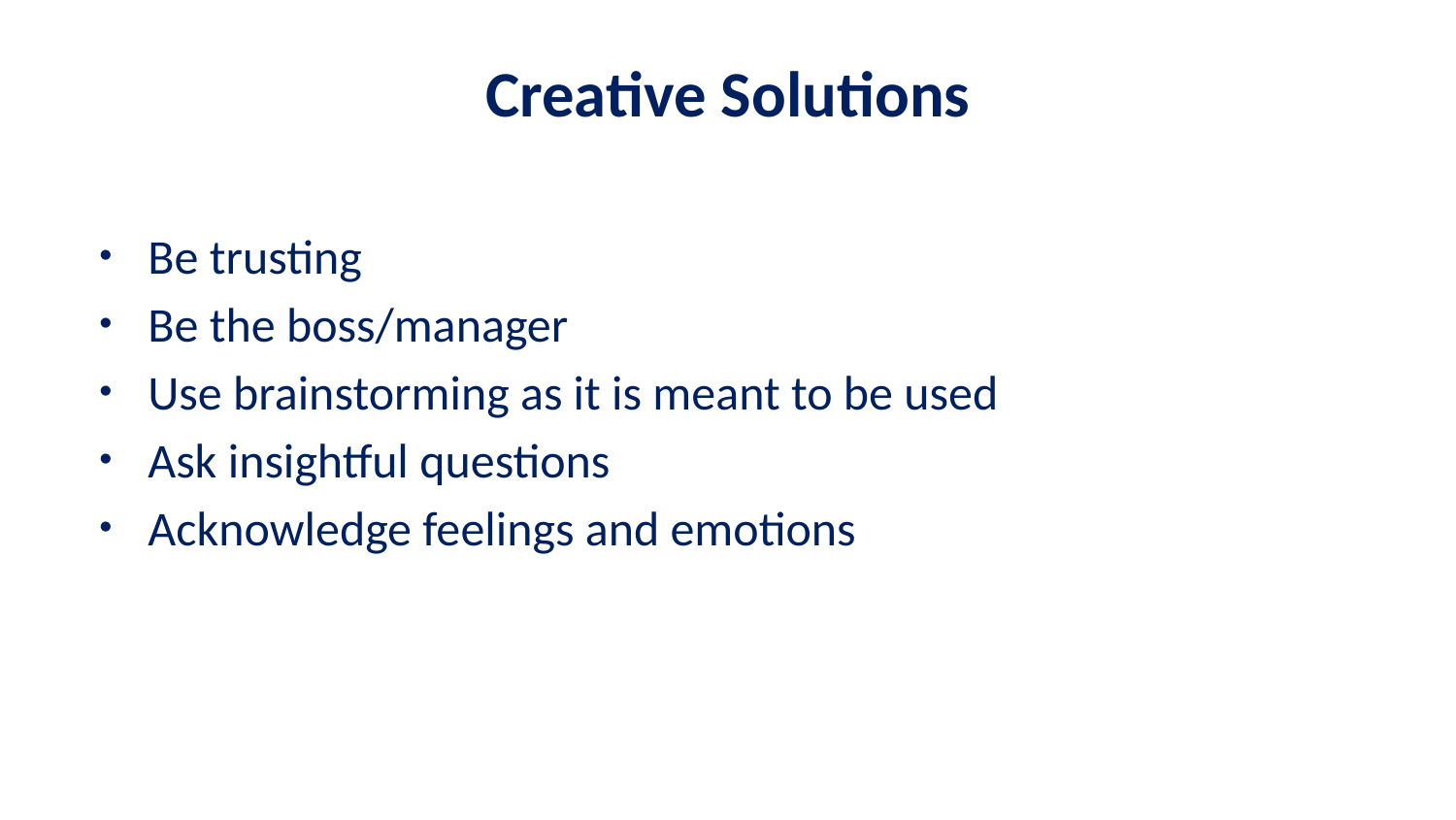

# Creative Solutions
Be trusting
Be the boss/manager
Use brainstorming as it is meant to be used
Ask insightful questions
Acknowledge feelings and emotions